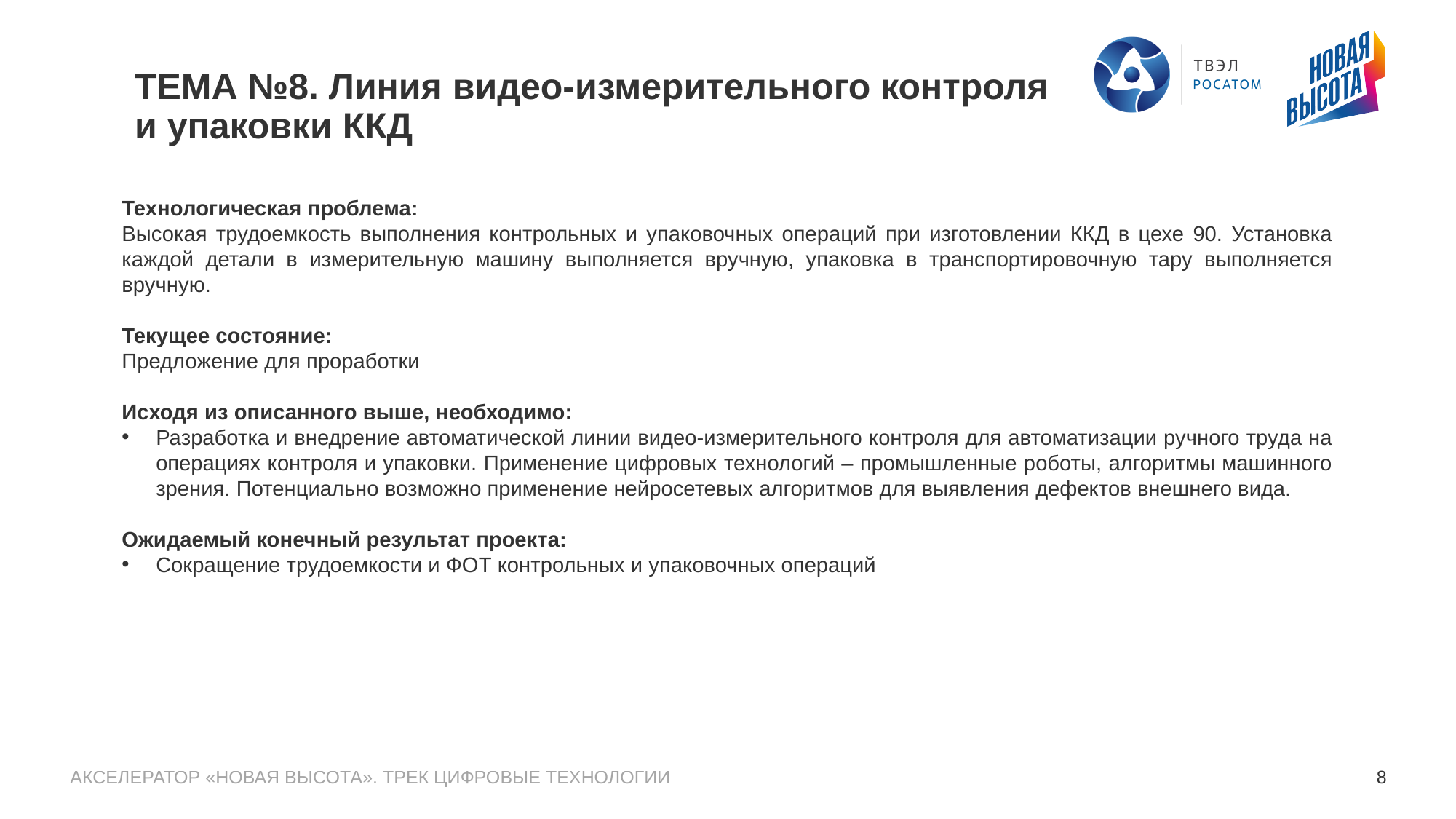

# ТЕМА №8. Линия видео-измерительного контроля и упаковки ККД

Технологическая проблема:
Высокая трудоемкость выполнения контрольных и упаковочных операций при изготовлении ККД в цехе 90. Установка каждой детали в измерительную машину выполняется вручную, упаковка в транспортировочную тару выполняется вручную.

Текущее состояние:
Предложение для проработки

Исходя из описанного выше, необходимо:
Разработка и внедрение автоматической линии видео-измерительного контроля для автоматизации ручного труда на операциях контроля и упаковки. Применение цифровых технологий – промышленные роботы, алгоритмы машинного зрения. Потенциально возможно применение нейросетевых алгоритмов для выявления дефектов внешнего вида.

Ожидаемый конечный результат проекта:
Сокращение трудоемкости и ФОТ контрольных и упаковочных операций
АКСЕЛЕРАТОР «НОВАЯ ВЫСОТА». ТРЕК ЦИФРОВЫЕ ТЕХНОЛОГИИ